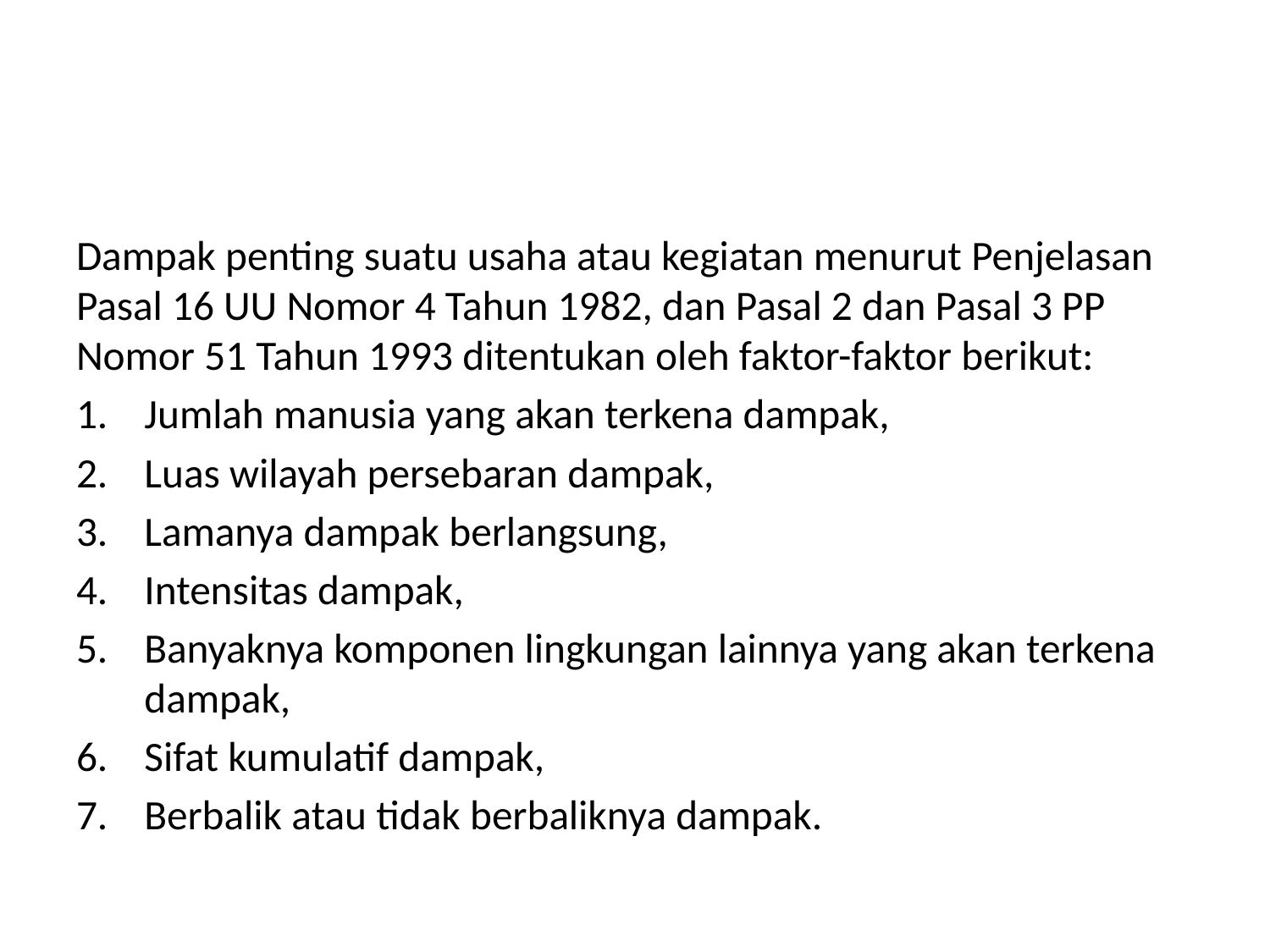

#
Dampak penting suatu usaha atau kegiatan menurut Penjelasan Pasal 16 UU Nomor 4 Tahun 1982, dan Pasal 2 dan Pasal 3 PP Nomor 51 Tahun 1993 ditentukan oleh faktor-faktor berikut:
Jumlah manusia yang akan terkena dampak,
Luas wilayah persebaran dampak,
Lamanya dampak berlangsung,
Intensitas dampak,
Banyaknya komponen lingkungan lainnya yang akan terkena dampak,
Sifat kumulatif dampak,
Berbalik atau tidak berbaliknya dampak.